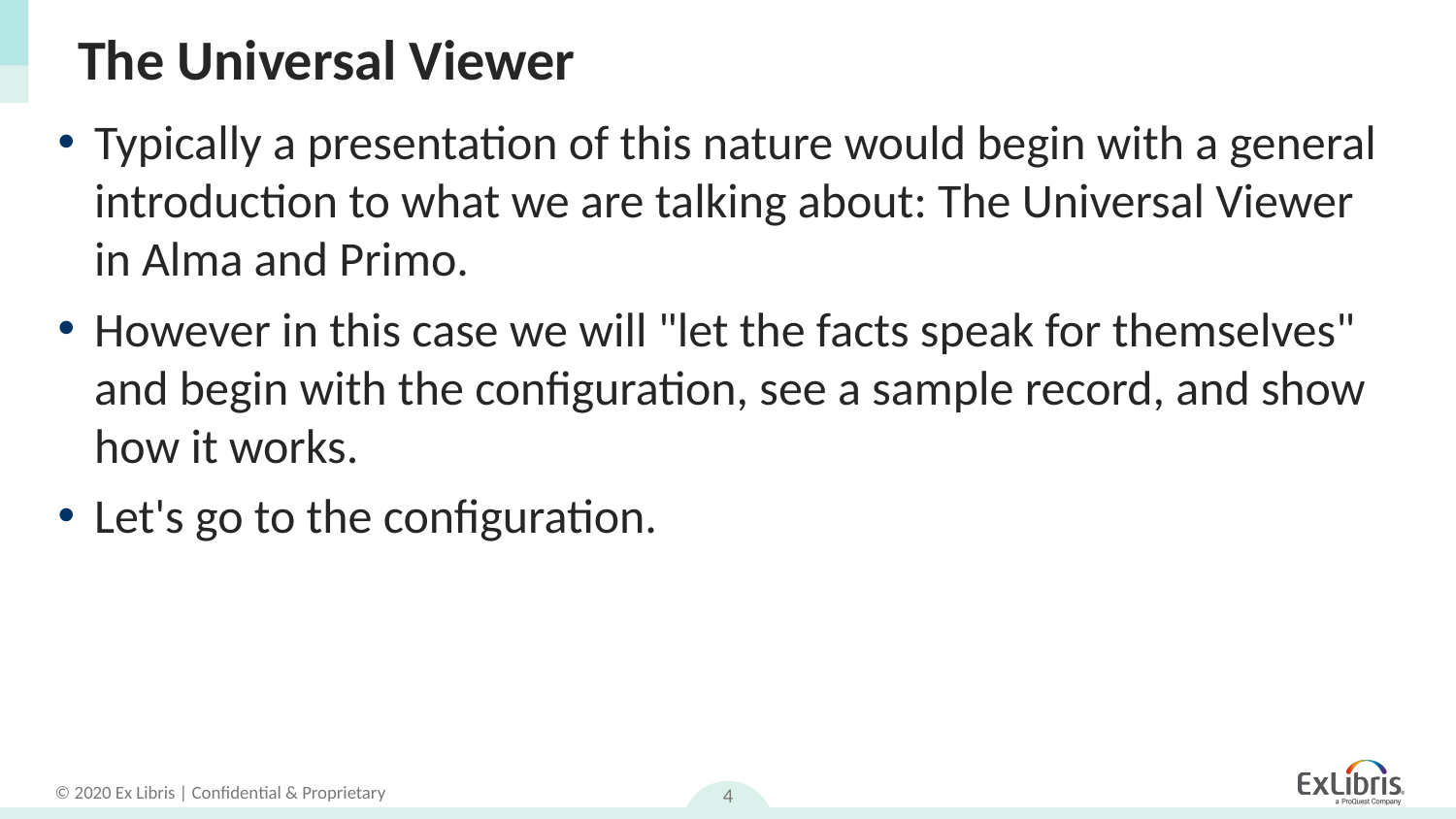

# The Universal Viewer
Typically a presentation of this nature would begin with a general introduction to what we are talking about: The Universal Viewer in Alma and Primo.
However in this case we will "let the facts speak for themselves" and begin with the configuration, see a sample record, and show how it works.
Let's go to the configuration.

4